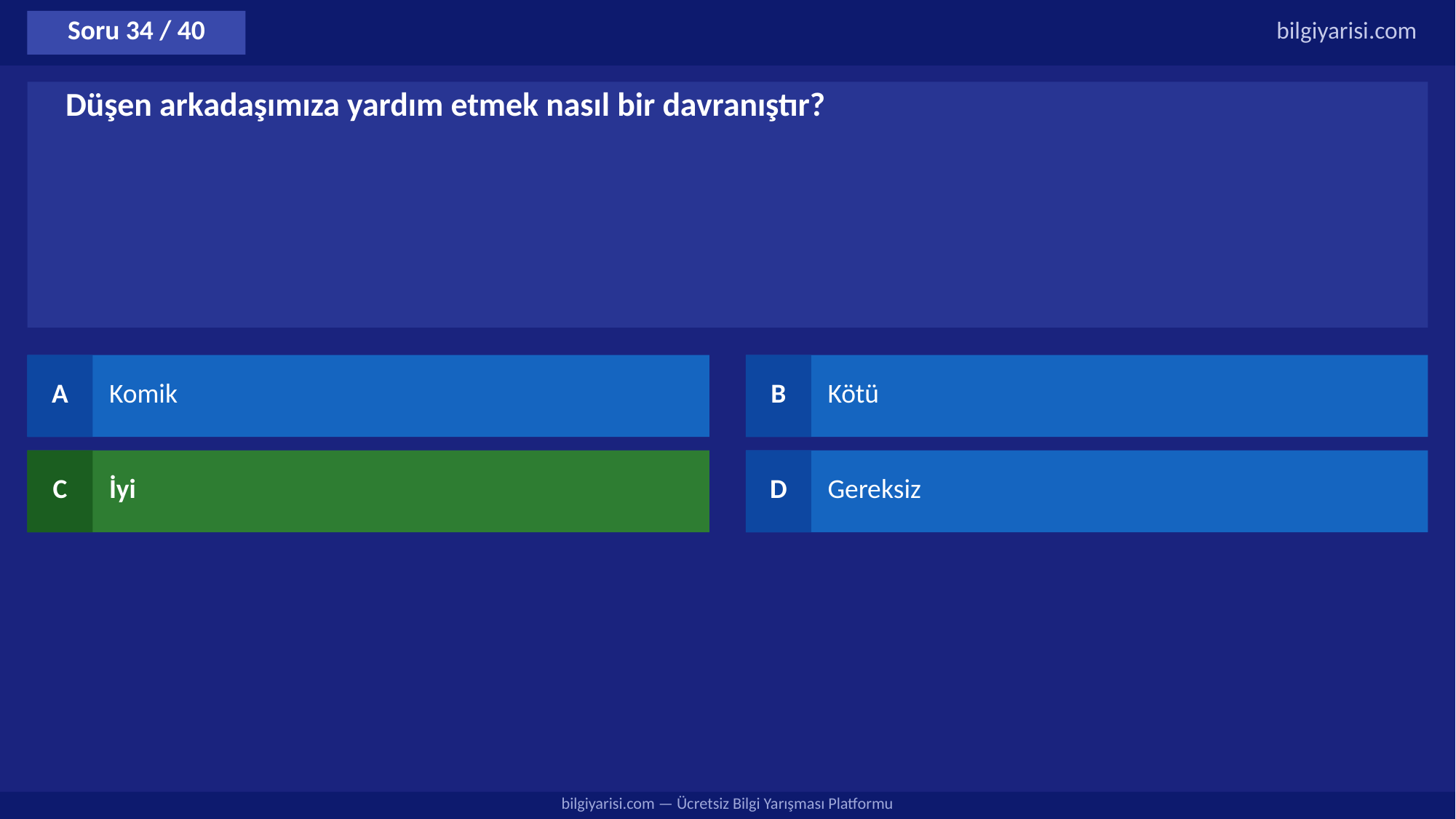

Soru 34 / 40
bilgiyarisi.com

Düşen arkadaşımıza yardım etmek nasıl bir davranıştır?

A
Komik

B
Kötü

C
İyi

D
Gereksiz
bilgiyarisi.com — Ücretsiz Bilgi Yarışması Platformu